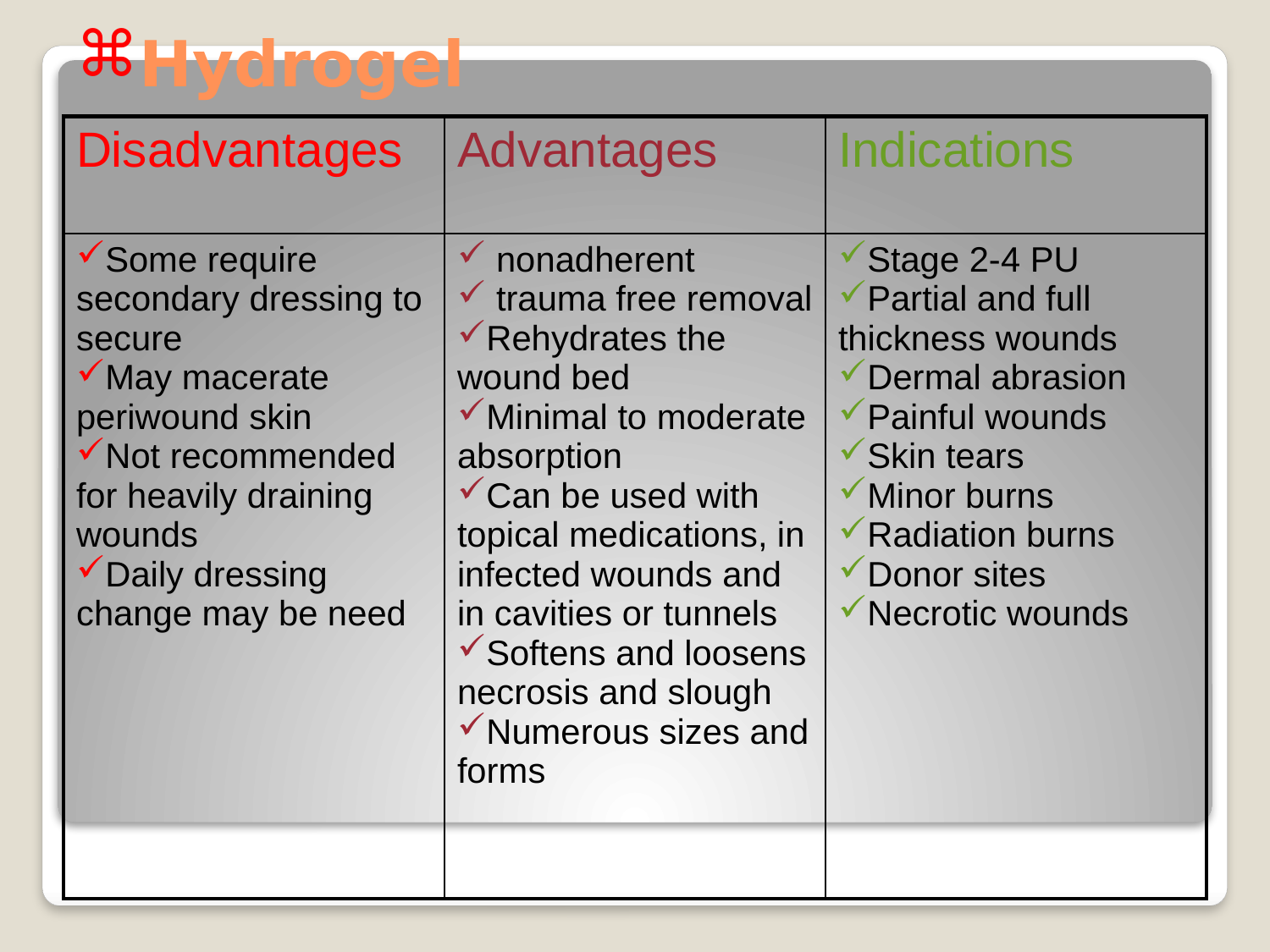

# Hydrogel
| Disadvantages | Advantages | Indications |
| --- | --- | --- |
| Some require secondary dressing to secure May macerate periwound skin Not recommended for heavily draining wounds Daily dressing change may be need | nonadherent trauma free removal Rehydrates the wound bed Minimal to moderate absorption Can be used with topical medications, in infected wounds and in cavities or tunnels Softens and loosens necrosis and slough Numerous sizes and forms | Stage 2-4 PU Partial and full thickness wounds Dermal abrasion Painful wounds Skin tears Minor burns Radiation burns Donor sites Necrotic wounds |